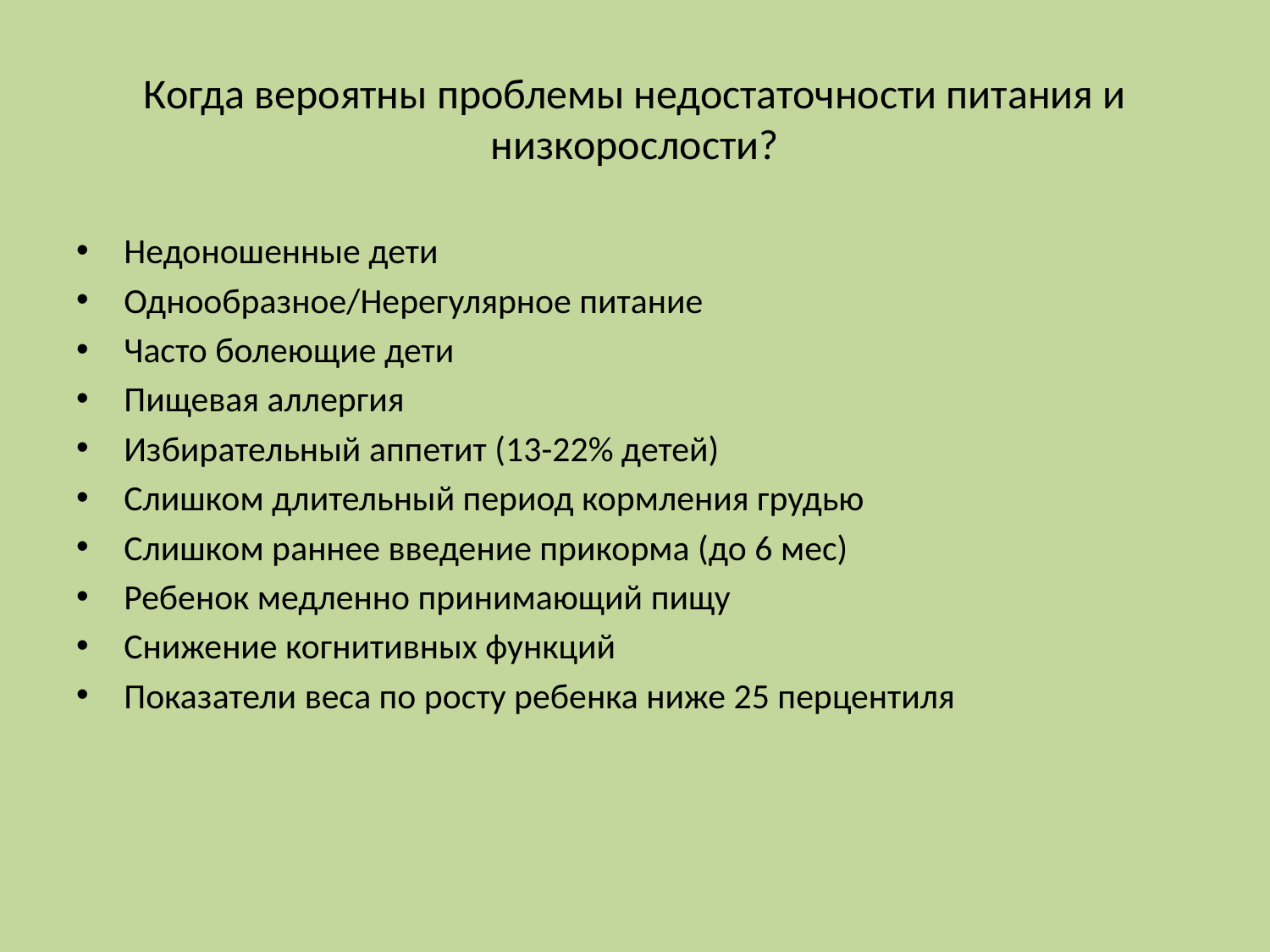

# Когда вероятны проблемы недостаточности питания и низкорослости?
Недоношенные дети
Однообразное/Нерегулярное питание
Часто болеющие дети
Пищевая аллергия
Избирательный аппетит (13-22% детей)
Слишком длительный период кормления грудью
Слишком раннее введение прикорма (до 6 мес)
Ребенок медленно принимающий пищу
Снижение когнитивных функций
Показатели веса по росту ребенка ниже 25 перцентиля